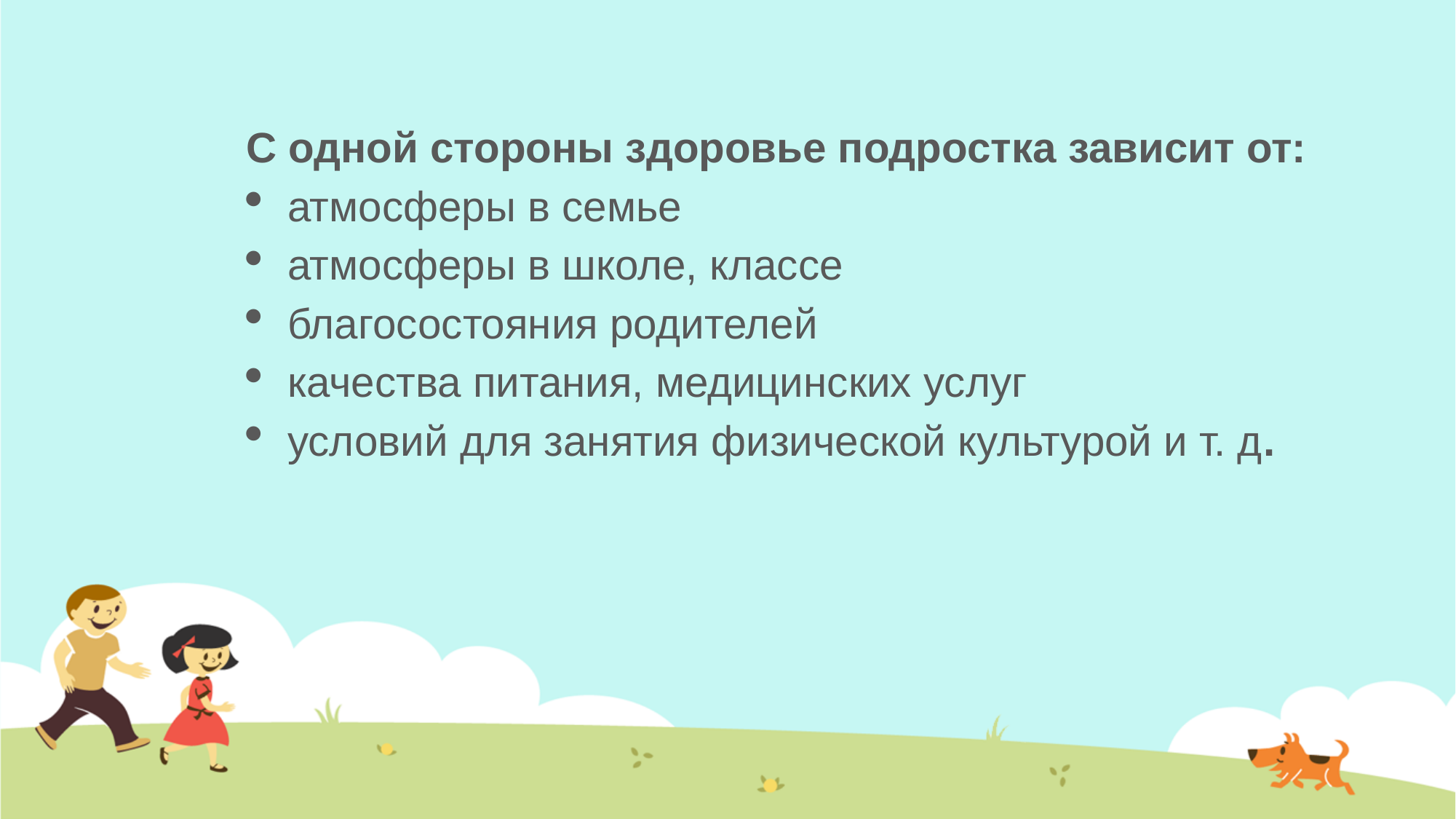

С одной стороны здоровье подростка зависит от:
атмосферы в семье
атмосферы в школе, классе
благосостояния родителей
качества питания, медицинских услуг
условий для занятия физической культурой и т. д.